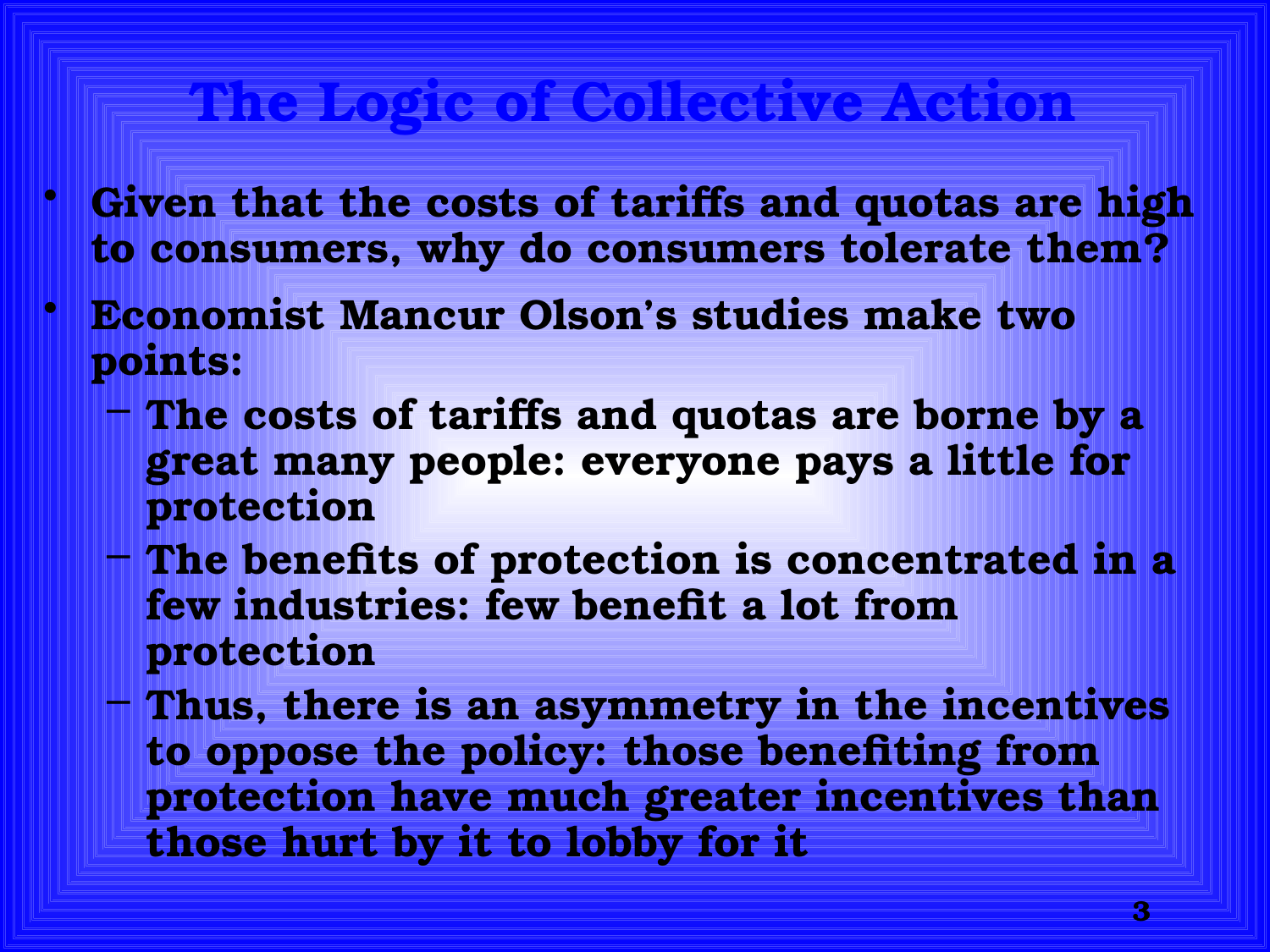

# The Logic of Collective Action
Given that the costs of tariffs and quotas are high to consumers, why do consumers tolerate them?
Economist Mancur Olson’s studies make two points:
The costs of tariffs and quotas are borne by a great many people: everyone pays a little for protection
The benefits of protection is concentrated in a few industries: few benefit a lot from protection
Thus, there is an asymmetry in the incentives to oppose the policy: those benefiting from protection have much greater incentives than those hurt by it to lobby for it